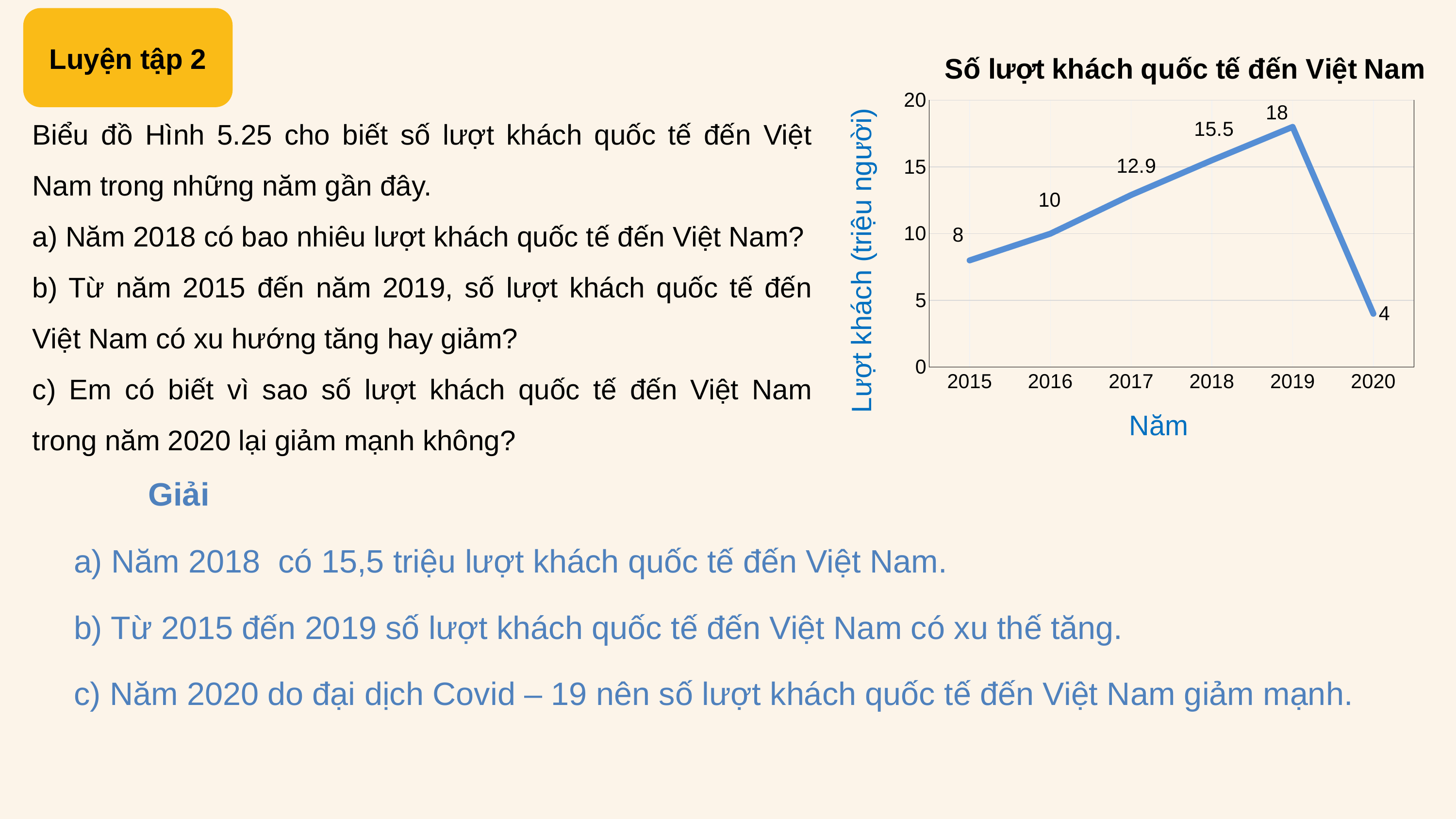

Luyện tập 2

### Chart: Số lượt khách quốc tế đến Việt Nam

| Category | Series 1 |
|---|---|
| 2015 | 8.0 |
| 2016 | 10.0 |
| 2017 | 12.9 |
| 2018 | 15.5 |
| 2019 | 18.0 |
| 2020 | 4.0 |
Biểu đồ Hình 5.25 cho biết số lượt khách quốc tế đến Việt Nam trong những năm gần đây.
a) Năm 2018 có bao nhiêu lượt khách quốc tế đến Việt Nam?
b) Từ năm 2015 đến năm 2019, số lượt khách quốc tế đến Việt Nam có xu hướng tăng hay giảm?
c) Em có biết vì sao số lượt khách quốc tế đến Việt Nam trong năm 2020 lại giảm mạnh không?
Giải
a) Năm 2018  có 15,5 triệu lượt khách quốc tế đến Việt Nam.
b) Từ 2015 đến 2019 số lượt khách quốc tế đến Việt Nam có xu thế tăng.
c) Năm 2020 do đại dịch Covid – 19 nên số lượt khách quốc tế đến Việt Nam giảm mạnh.